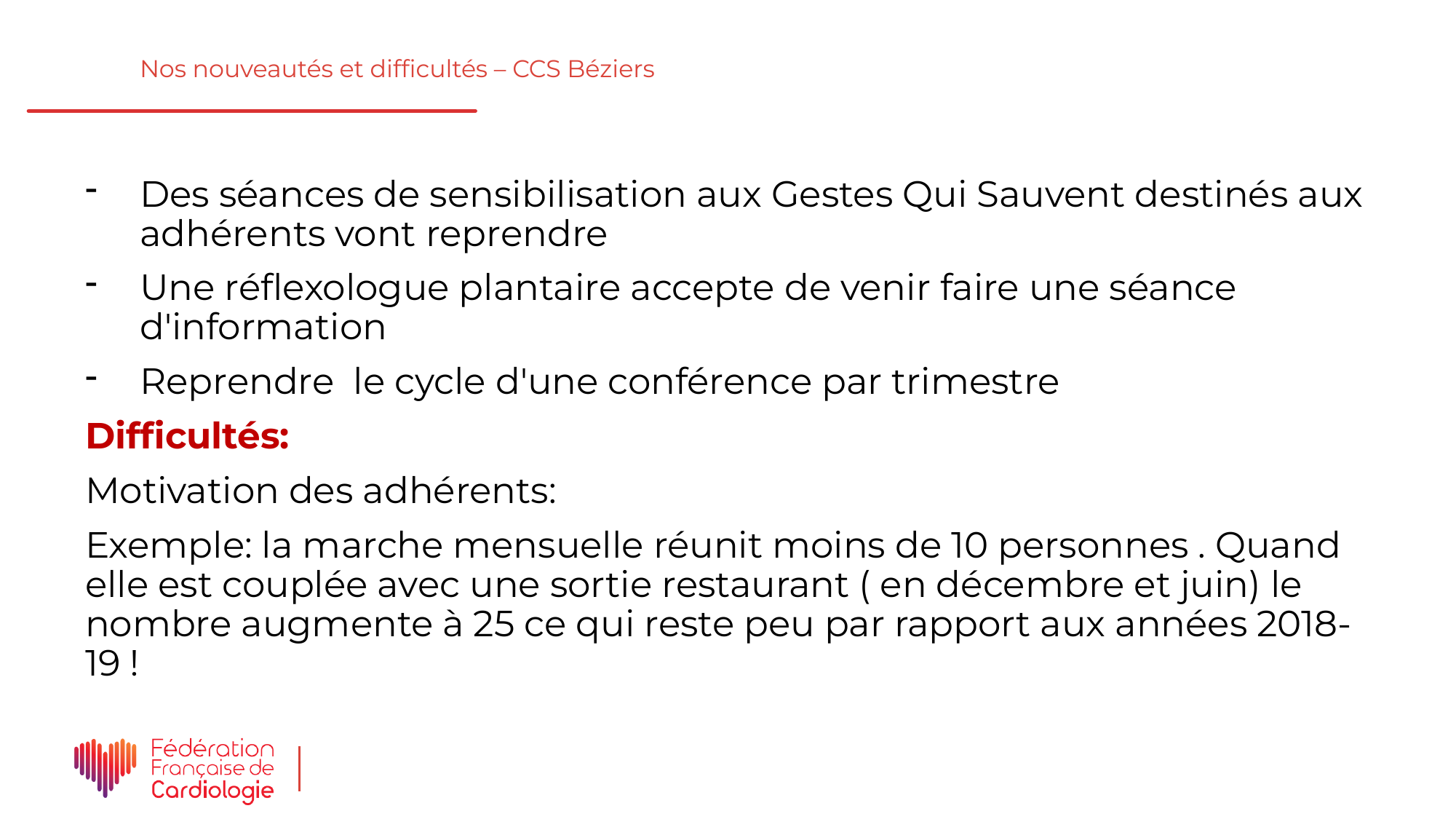

Nos nouveautés et difficultés – CCS Béziers
Des séances de sensibilisation aux Gestes Qui Sauvent destinés aux adhérents vont reprendre
Une réflexologue plantaire accepte de venir faire une séance d'information
Reprendre  le cycle d'une conférence par trimestre
Difficultés:
Motivation des adhérents:
Exemple: la marche mensuelle réunit moins de 10 personnes . Quand elle est couplée avec une sortie restaurant ( en décembre et juin) le nombre augmente à 25 ce qui reste peu par rapport aux années 2018-19 !